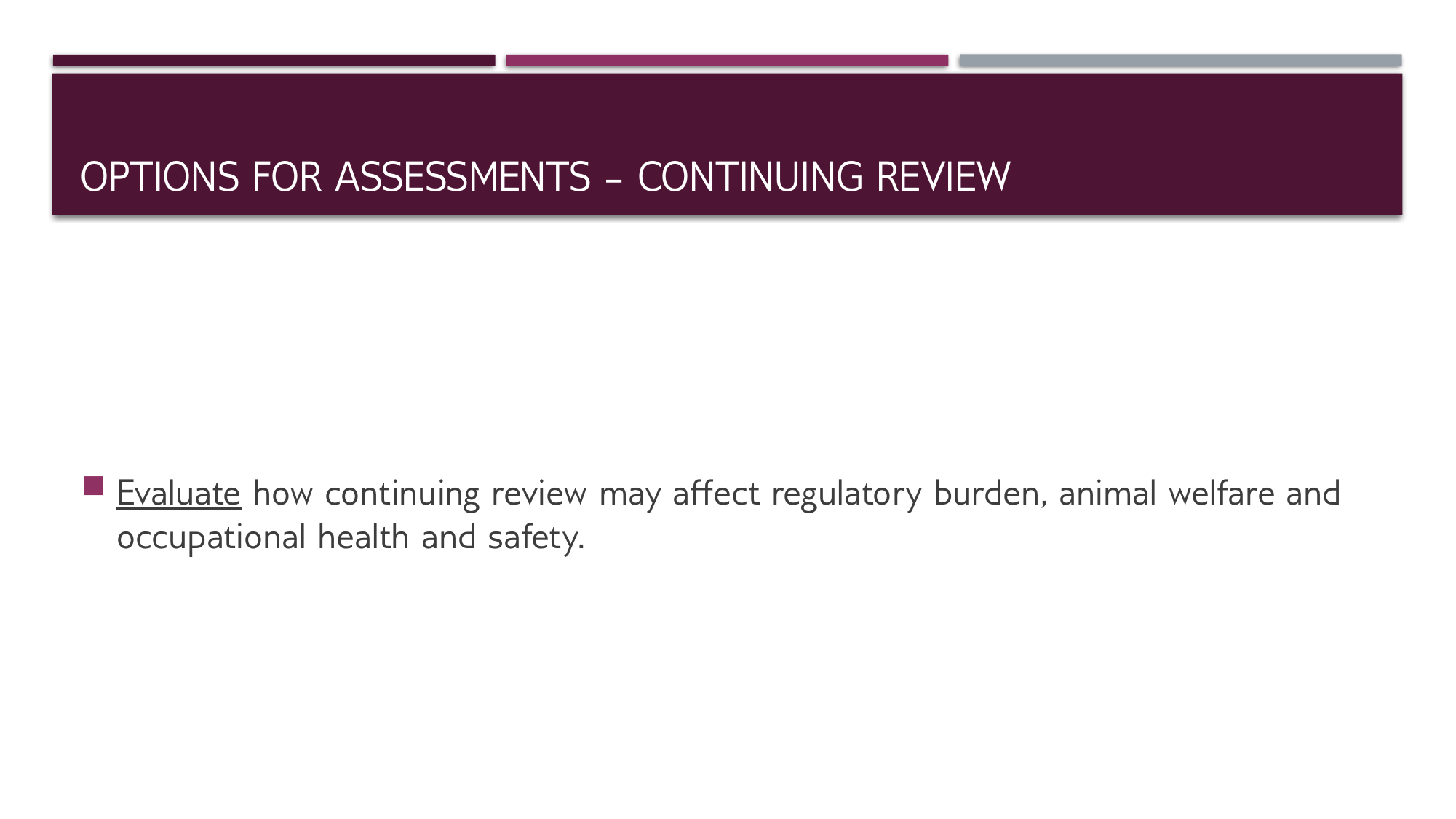

# Options for assessments – continuing review
Evaluate how continuing review may affect regulatory burden, animal welfare and occupational health and safety.